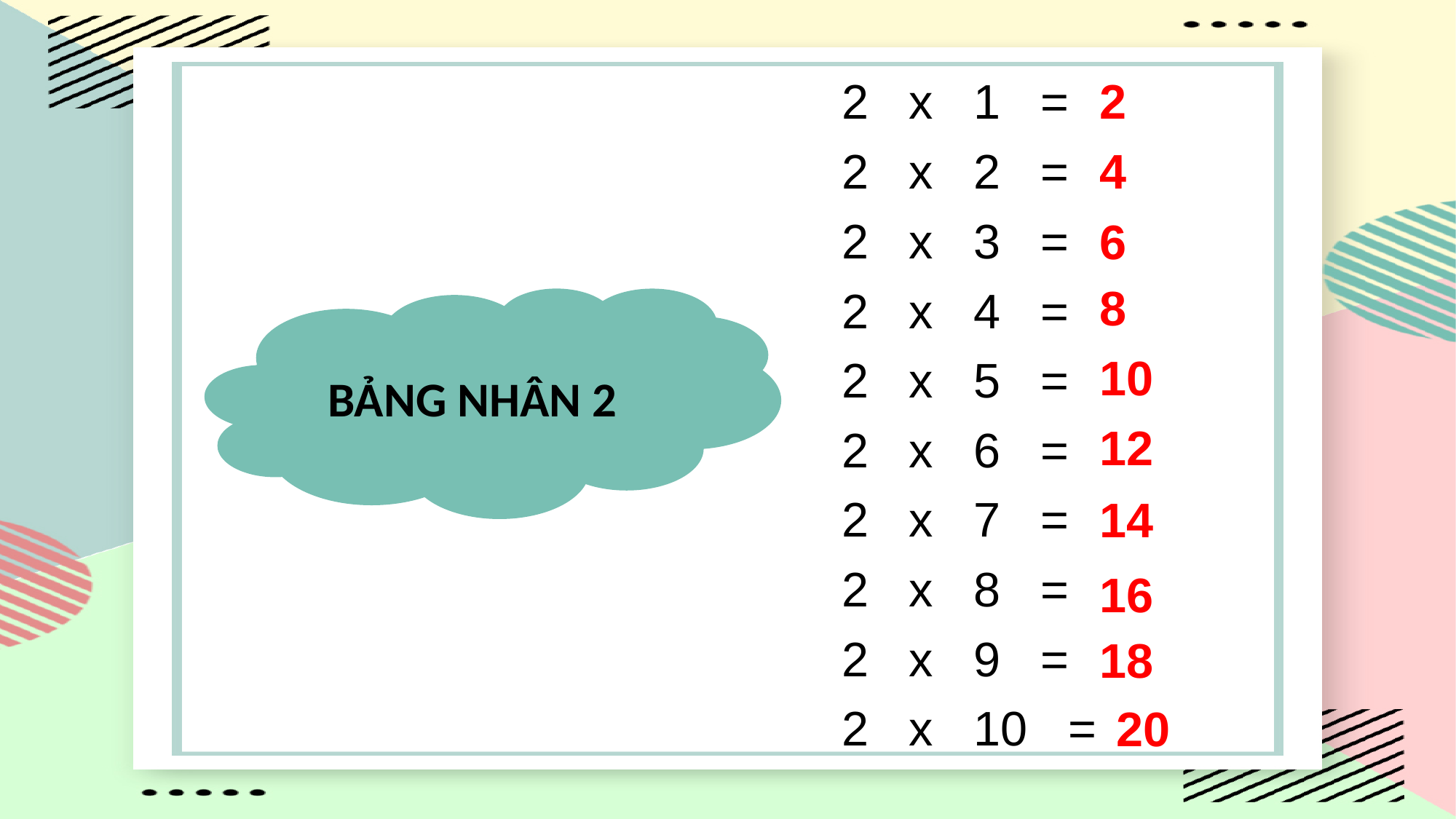

2
2   x   1   =
4
2   x   2   =
2   x   3   =
6
8
2   x   4   =
BẢNG NHÂN 2
10
2   x   5   =
12
2   x   6   =
2   x   7   =
14
2   x   8   =
16
2   x   9   =
18
2   x   10   =
20